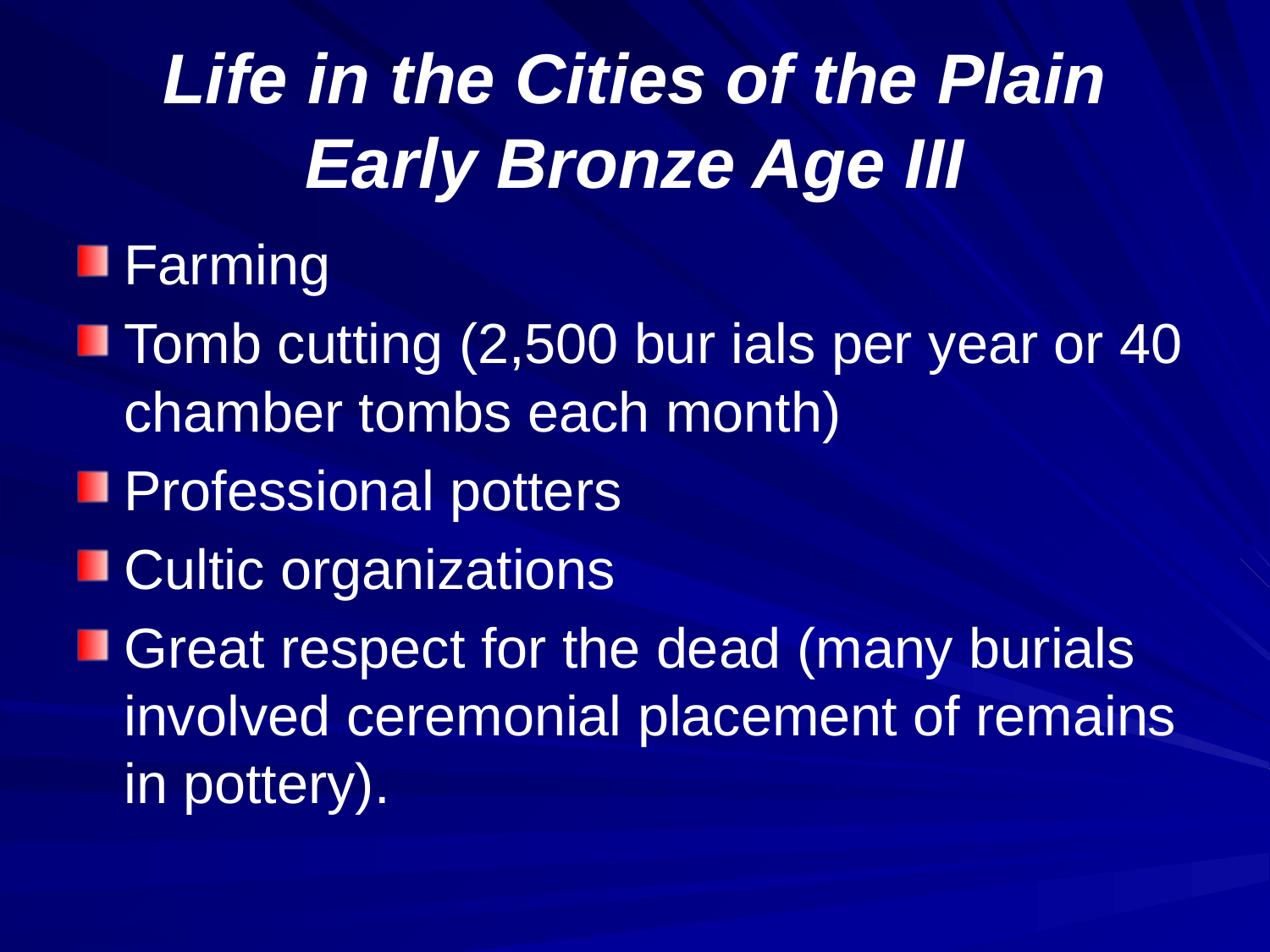

# Life in the Cities of the Plain Early Bronze Age III
Farming
Tomb cutting (2,500 bur ials per year or 40 chamber tombs each month)
Professional potters
Cultic organizations
Great respect for the dead (many burials involved ceremonial placement of remains in pottery).